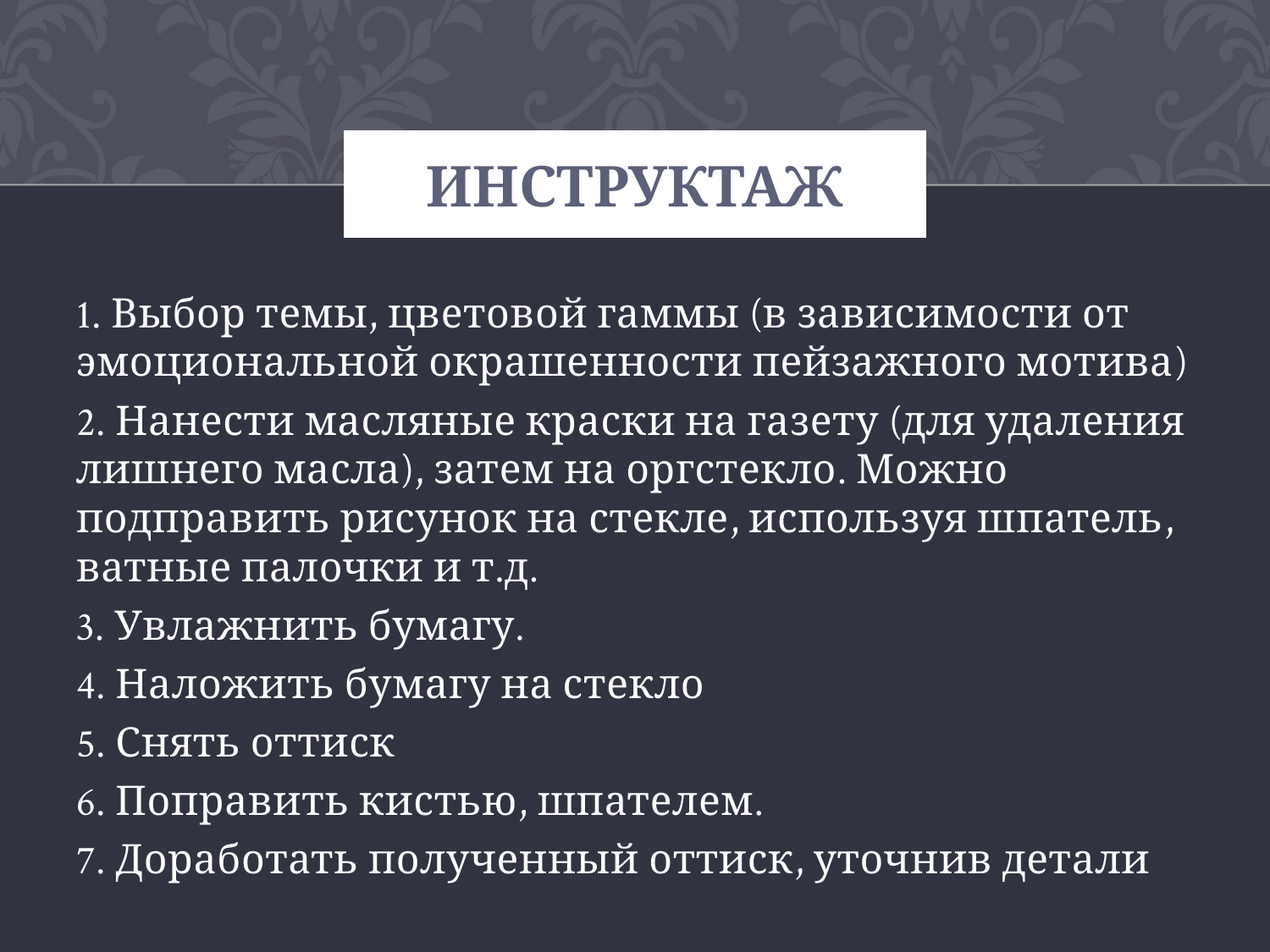

# инструктаж
1. Выбор темы, цветовой гаммы (в зависимости от эмоциональной окрашенности пейзажного мотива)
2. Нанести масляные краски на газету (для удаления лишнего масла), затем на оргстекло. Можно подправить рисунок на стекле, используя шпатель, ватные палочки и т.д.
3. Увлажнить бумагу.
4. Наложить бумагу на стекло
5. Снять оттиск
6. Поправить кистью, шпателем.
7. Доработать полученный оттиск, уточнив детали